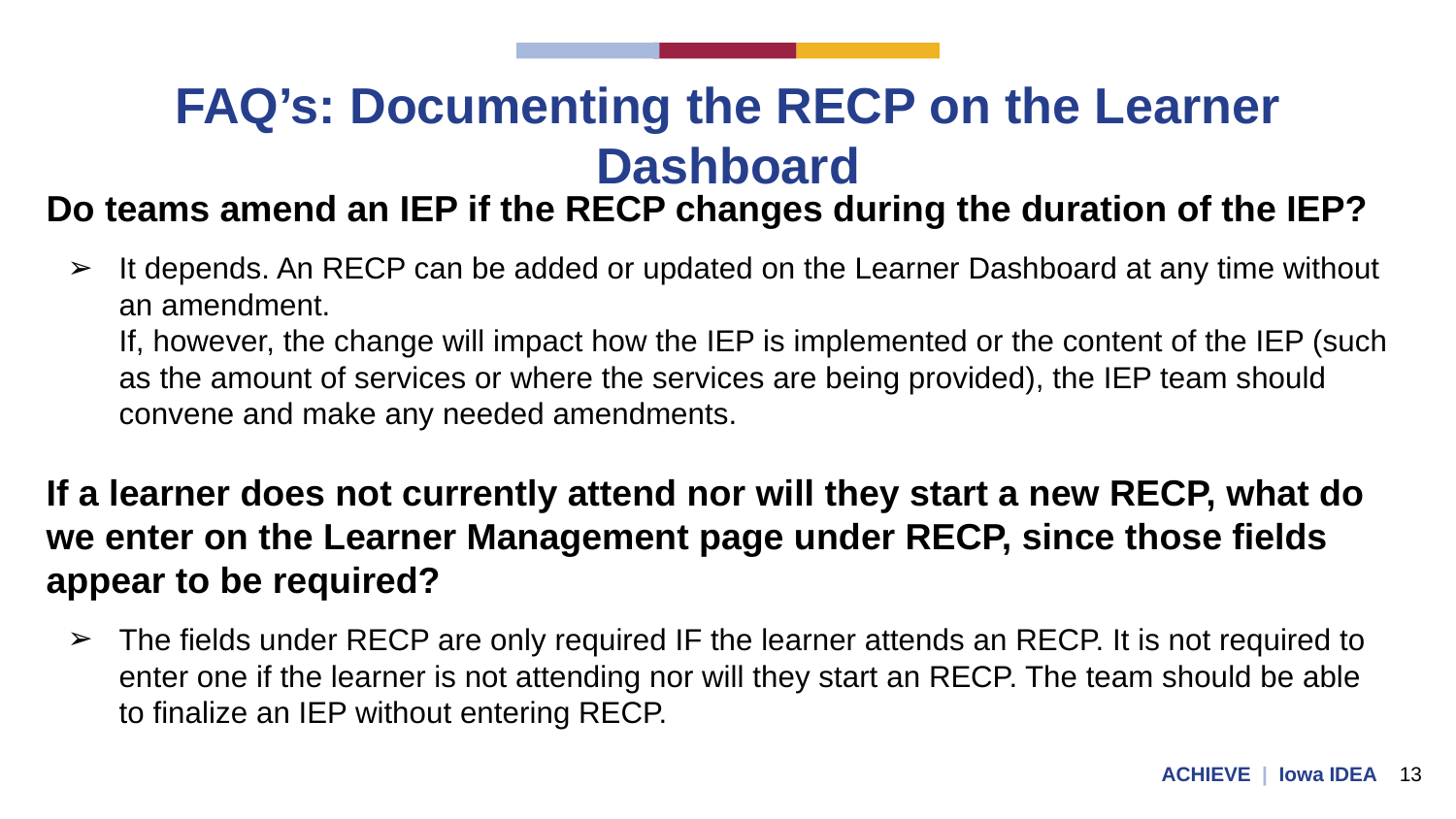

# FAQ’s: Documenting the RECP on the Learner Dashboard
Do teams amend an IEP if the RECP changes during the duration of the IEP?
It depends. An RECP can be added or updated on the Learner Dashboard at any time without an amendment.
If, however, the change will impact how the IEP is implemented or the content of the IEP (such as the amount of services or where the services are being provided), the IEP team should convene and make any needed amendments.

If a learner does not currently attend nor will they start a new RECP, what do we enter on the Learner Management page under RECP, since those fields appear to be required?
The fields under RECP are only required IF the learner attends an RECP. It is not required to enter one if the learner is not attending nor will they start an RECP. The team should be able to finalize an IEP without entering RECP.
ACHIEVE  |  Iowa IDEA    13